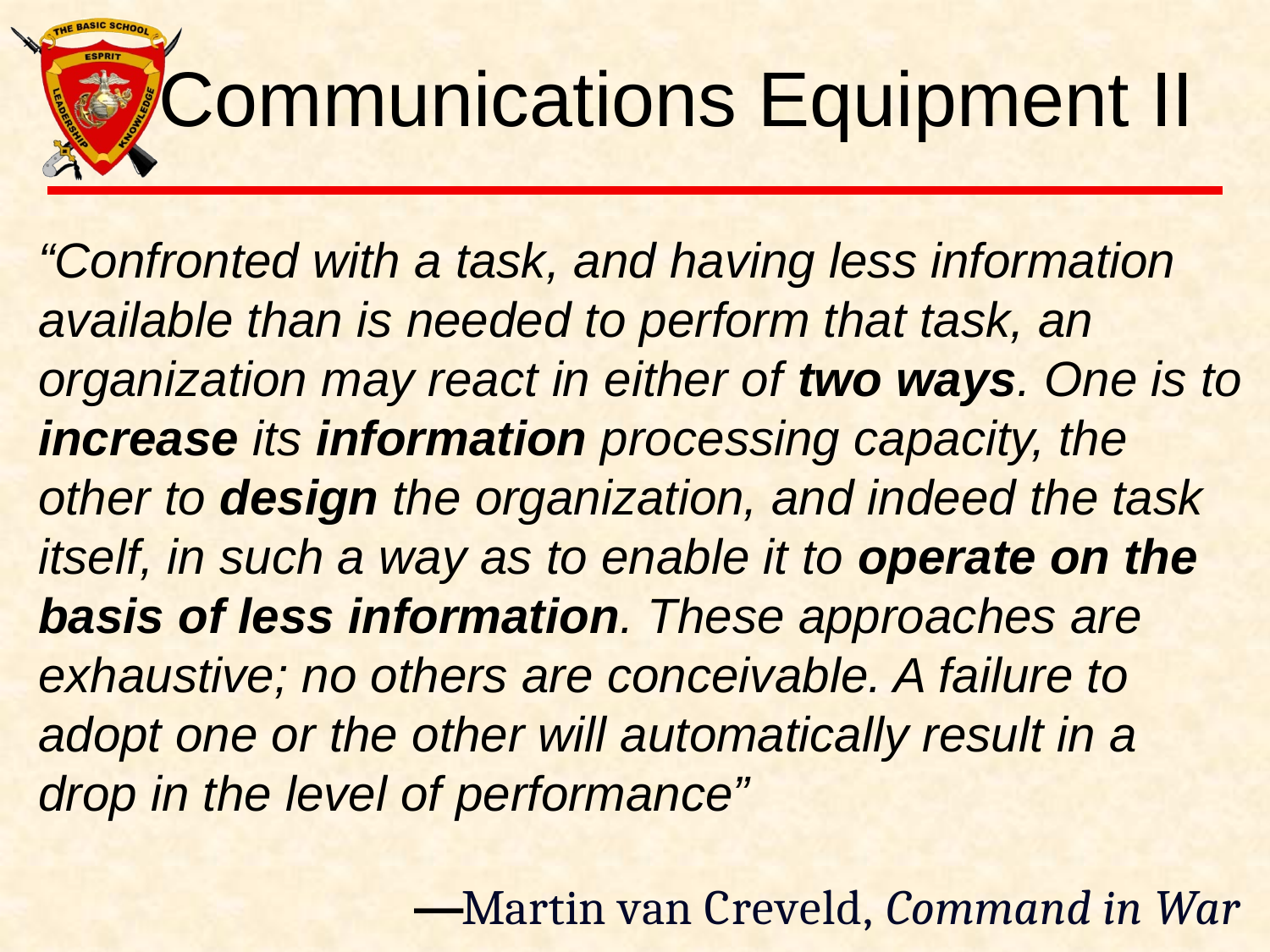

# Communications Equipment II
“Confronted with a task, and having less information available than is needed to perform that task, an organization may react in either of two ways. One is to increase its information processing capacity, the other to design the organization, and indeed the task itself, in such a way as to enable it to operate on the basis of less information. These approaches are exhaustive; no others are conceivable. A failure to adopt one or the other will automatically result in a drop in the level of performance”
performance.”

—Martin van Creveld, Command in War
B280385XQ